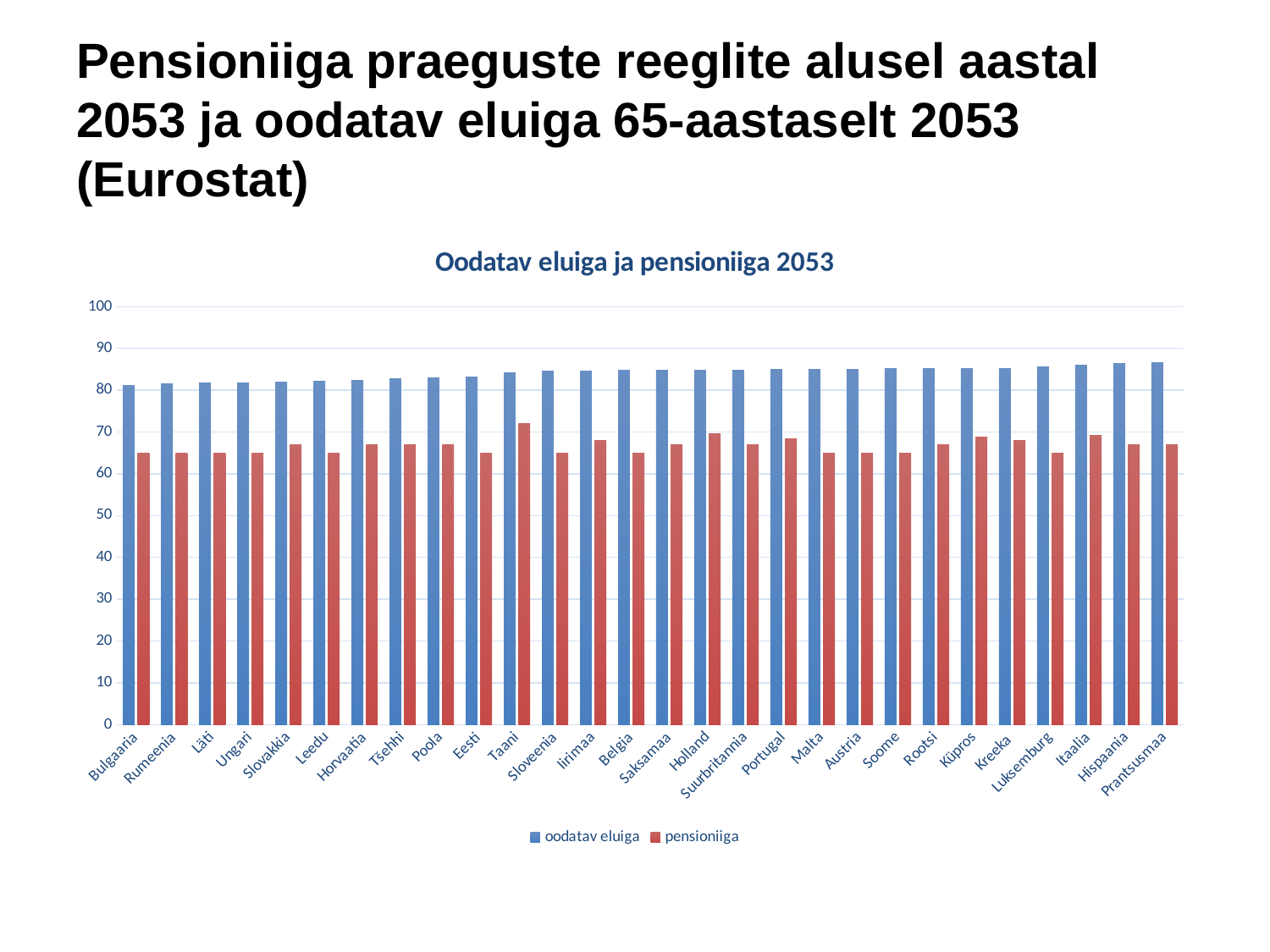

# Pensioniiga praeguste reeglite alusel aastal 2053 ja oodatav eluiga 65-aastaselt 2053 (Eurostat)

### Chart: Oodatav eluiga ja pensioniiga 2053

| Category | oodatav eluiga | pensioniiga |
|---|---|---|
| Bulgaaria | 81.2 | 65.0 |
| Rumeenia | 81.6 | 65.0 |
| Läti | 81.8 | 65.0 |
| Ungari | 81.8 | 65.0 |
| Slovakkia | 82.0 | 66.9 |
| Leedu | 82.1 | 65.0 |
| Horvaatia | 82.4 | 67.0 |
| Tšehhi | 82.7 | 67.0 |
| Poola | 83.0 | 67.0 |
| Eesti | 83.2 | 65.0 |
| Taani | 84.1 | 72.0 |
| Sloveenia | 84.5 | 65.0 |
| Iirimaa | 84.5 | 68.0 |
| Belgia | 84.7 | 65.0 |
| Saksamaa | 84.7 | 67.0 |
| Holland | 84.8 | 69.6 |
| Suurbritannia | 84.8 | 67.0 |
| Portugal | 84.9 | 68.3 |
| Malta | 85.0 | 65.0 |
| Austria | 85.0 | 65.0 |
| Soome | 85.1 | 65.0 |
| Rootsi | 85.1 | 67.0 |
| Küpros | 85.1 | 68.7 |
| Kreeka  | 85.2 | 68.0 |
| Luksemburg | 85.6 | 65.0 |
| Itaalia | 85.9 | 69.1 |
| Hispaania | 86.4 | 67.0 |
| Prantsusmaa | 86.6 | 67.0 |